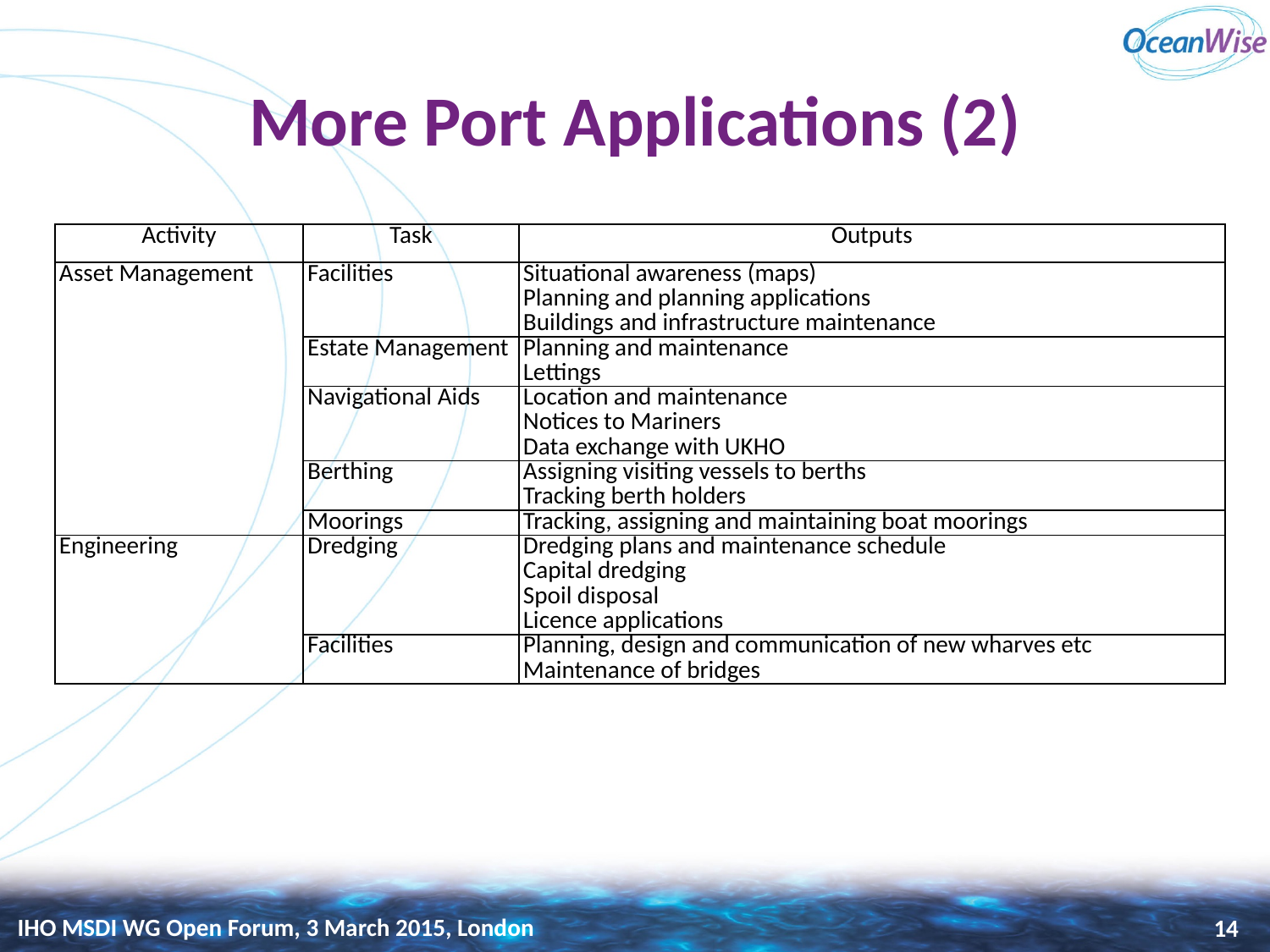

# More Port Applications (2)
| Activity | Task | Outputs |
| --- | --- | --- |
| Asset Management | Facilities | Situational awareness (maps) Planning and planning applications Buildings and infrastructure maintenance |
|  | Estate Management | Planning and maintenance Lettings |
|  | Navigational Aids | Location and maintenance Notices to Mariners Data exchange with UKHO |
|  | Berthing | Assigning visiting vessels to berths Tracking berth holders |
|  | Moorings | Tracking, assigning and maintaining boat moorings |
| Engineering | Dredging | Dredging plans and maintenance schedule Capital dredging Spoil disposal Licence applications |
|  | Facilities | Planning, design and communication of new wharves etc Maintenance of bridges |
14